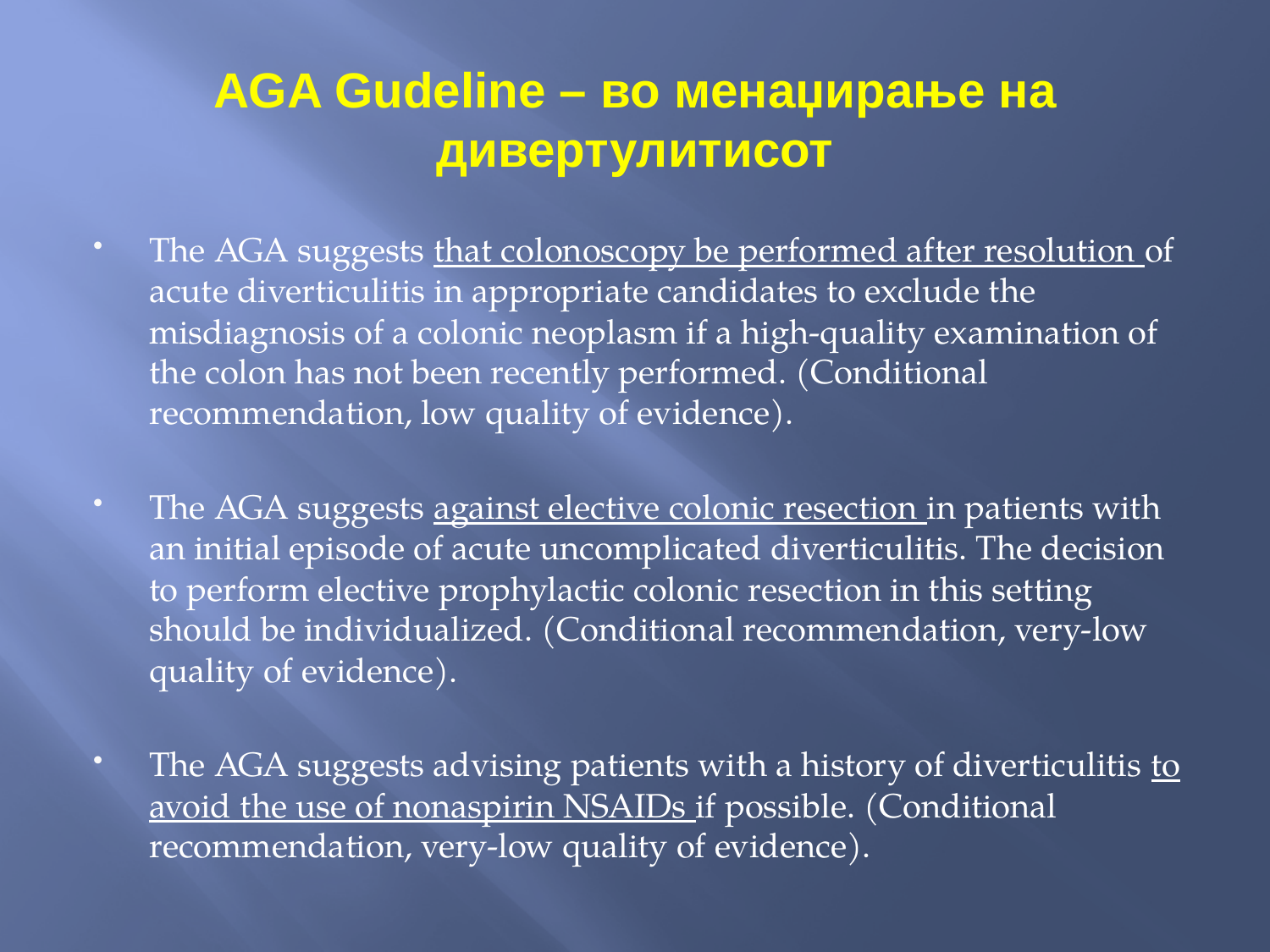

# AGA Gudeline – во менаџирање на дивертулитисот
The AGA suggests that colonoscopy be performed after resolution of acute diverticulitis in appropriate candidates to exclude the misdiagnosis of a colonic neoplasm if a high-quality examination of the colon has not been recently performed. (Conditional recommendation, low quality of evidence).

The AGA suggests against elective colonic resection in patients with an initial episode of acute uncomplicated diverticulitis. The decision to perform elective prophylactic colonic resection in this setting should be individualized. (Conditional recommendation, very-low quality of evidence).

The AGA suggests advising patients with a history of diverticulitis to avoid the use of nonaspirin NSAIDs if possible. (Conditional recommendation, very-low quality of evidence).